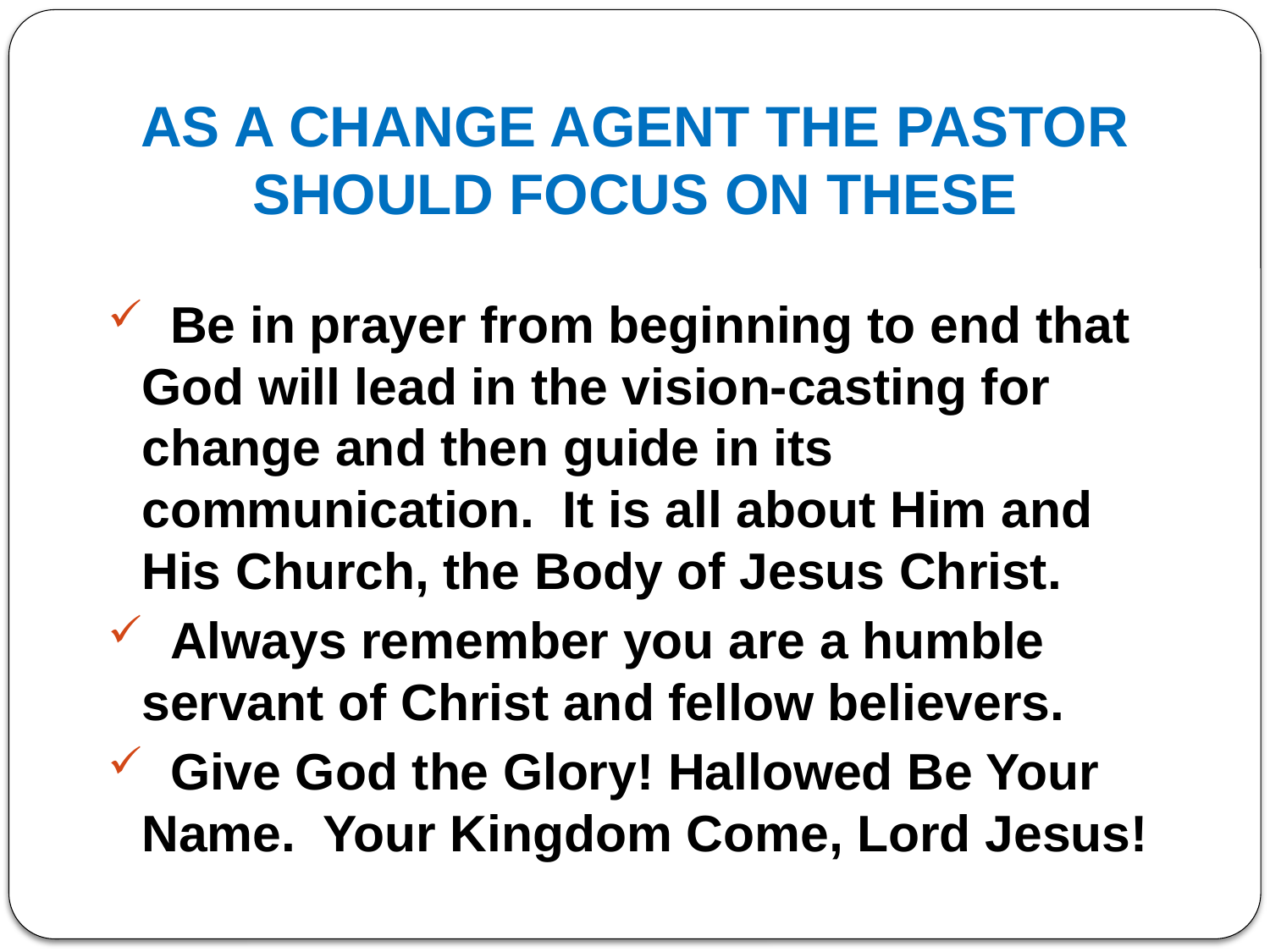

# AS A CHANGE AGENT THE PASTOR SHOULD FOCUS ON THESE
  Be in prayer from beginning to end that God will lead in the vision-casting for change and then guide in its communication.  It is all about Him and His Church, the Body of Jesus Christ.
  Always remember you are a humble servant of Christ and fellow believers.
  Give God the Glory! Hallowed Be Your Name.  Your Kingdom Come, Lord Jesus!